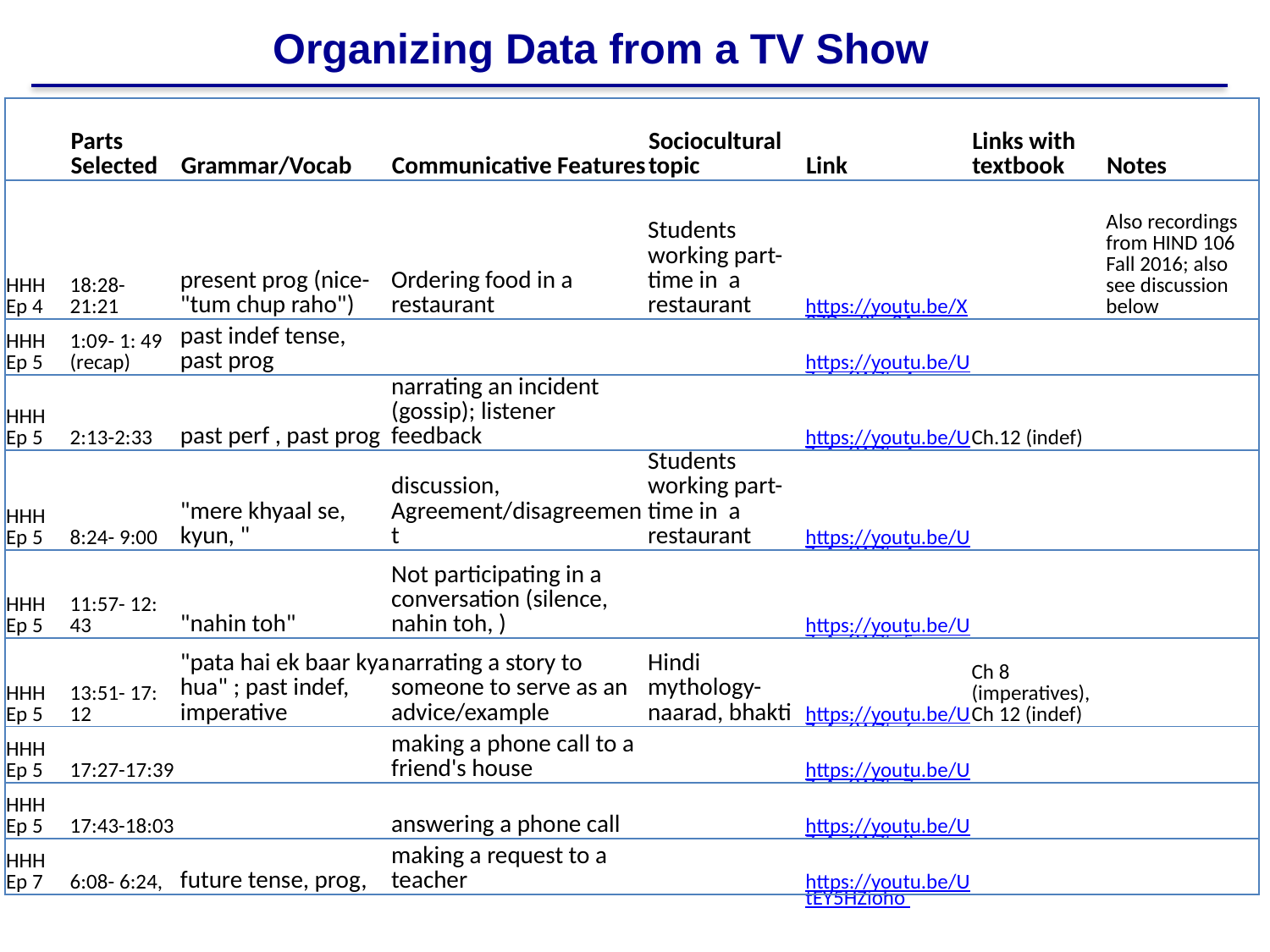

Organizing Data from a TV Show
|  | Parts Selected | Grammar/Vocab | Communicative Features | Sociocultural topic | Link | Links with textbook | Notes |
| --- | --- | --- | --- | --- | --- | --- | --- |
| HHH Ep 4 | 18:28- 21:21 | present prog (nice- "tum chup raho") | Ordering food in a restaurant | Students working part-time in a restaurant | https://youtu.be/X9ZDag8he2A |  | Also recordings from HIND 106 Fall 2016; also see discussion below |
| HHH Ep 5 | 1:09- 1: 49 (recap) | past indef tense, past prog |  |  | https://youtu.be/UZcAv6WZtn4 |  |  |
| HHH Ep 5 | 2:13-2:33 | past perf , past prog | narrating an incident (gossip); listener feedback |  | https://youtu.be/UZcAv6WZtn4 | Ch.12 (indef) |  |
| HHH Ep 5 | 8:24- 9:00 | "mere khyaal se, kyun, " | discussion, Agreement/disagreement | Students working part-time in a restaurant | https://youtu.be/UZcAv6WZtn4 |  |  |
| HHH Ep 5 | 11:57- 12: 43 | "nahin toh" | Not participating in a conversation (silence, nahin toh, ) |  | https://youtu.be/UZcAv6WZtn5 |  |  |
| HHH Ep 5 | 13:51- 17: 12 | "pata hai ek baar kya hua" ; past indef, imperative | narrating a story to someone to serve as an advice/example | Hindi mythology- naarad, bhakti | https://youtu.be/UZcAv6WZtn6 | Ch 8 (imperatives), Ch 12 (indef) |  |
| HHH Ep 5 | 17:27-17:39 |  | making a phone call to a friend's house |  | https://youtu.be/UZcAv6WZtn7 |  |  |
| HHH Ep 5 | 17:43-18:03 |  | answering a phone call |  | https://youtu.be/UZcAv6WZtn8 |  |  |
| HHH Ep 7 | 6:08- 6:24, | future tense, prog, | making a request to a teacher |  | https://youtu.be/UtEY5HZioho |  |  |